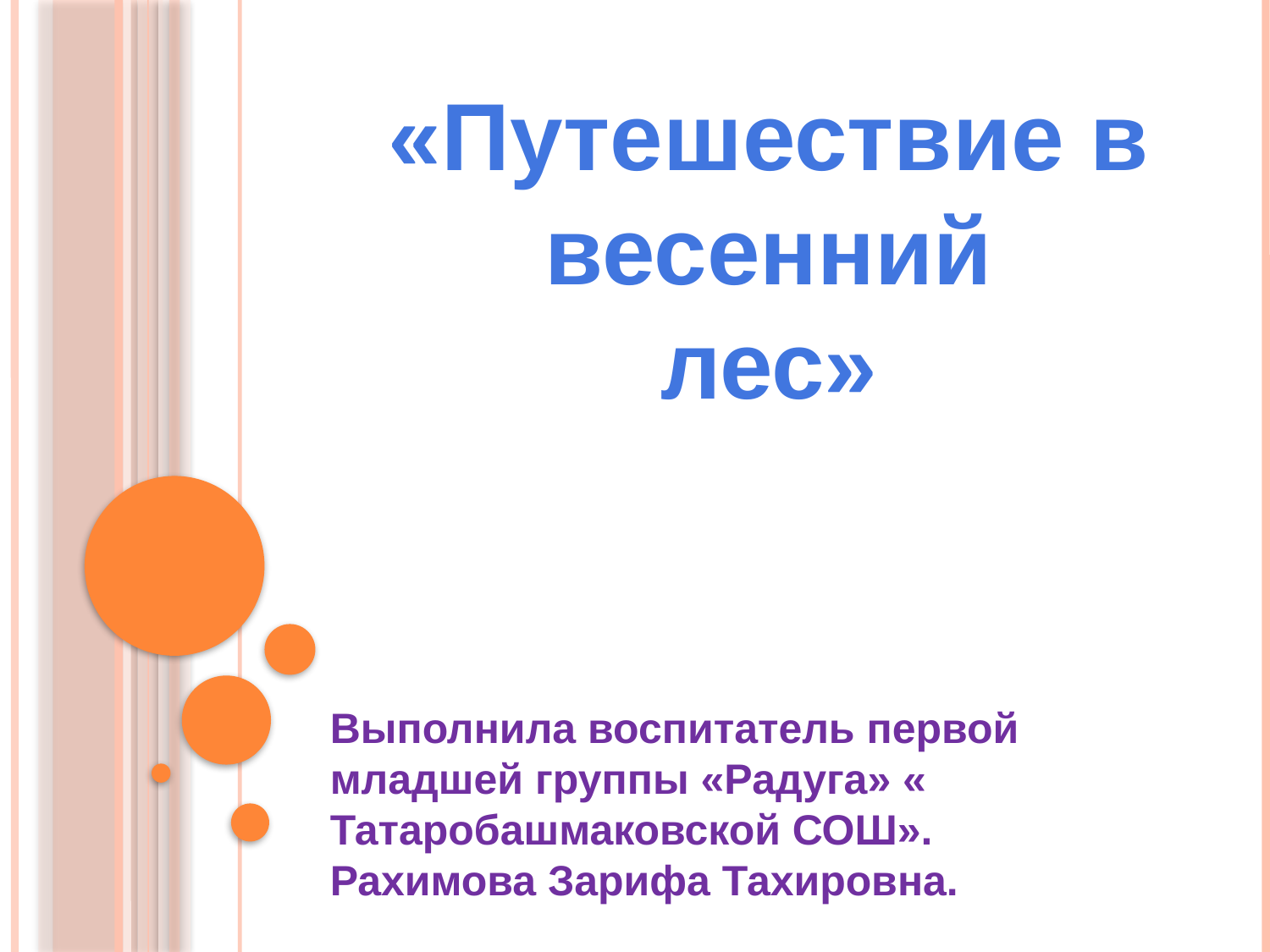

«Путешествие в весенний
лес»

#
Выполнила воспитатель первой младшей группы «Радуга» « Татаробашмаковской СОШ».       Рахимова Зарифа Тахировна.